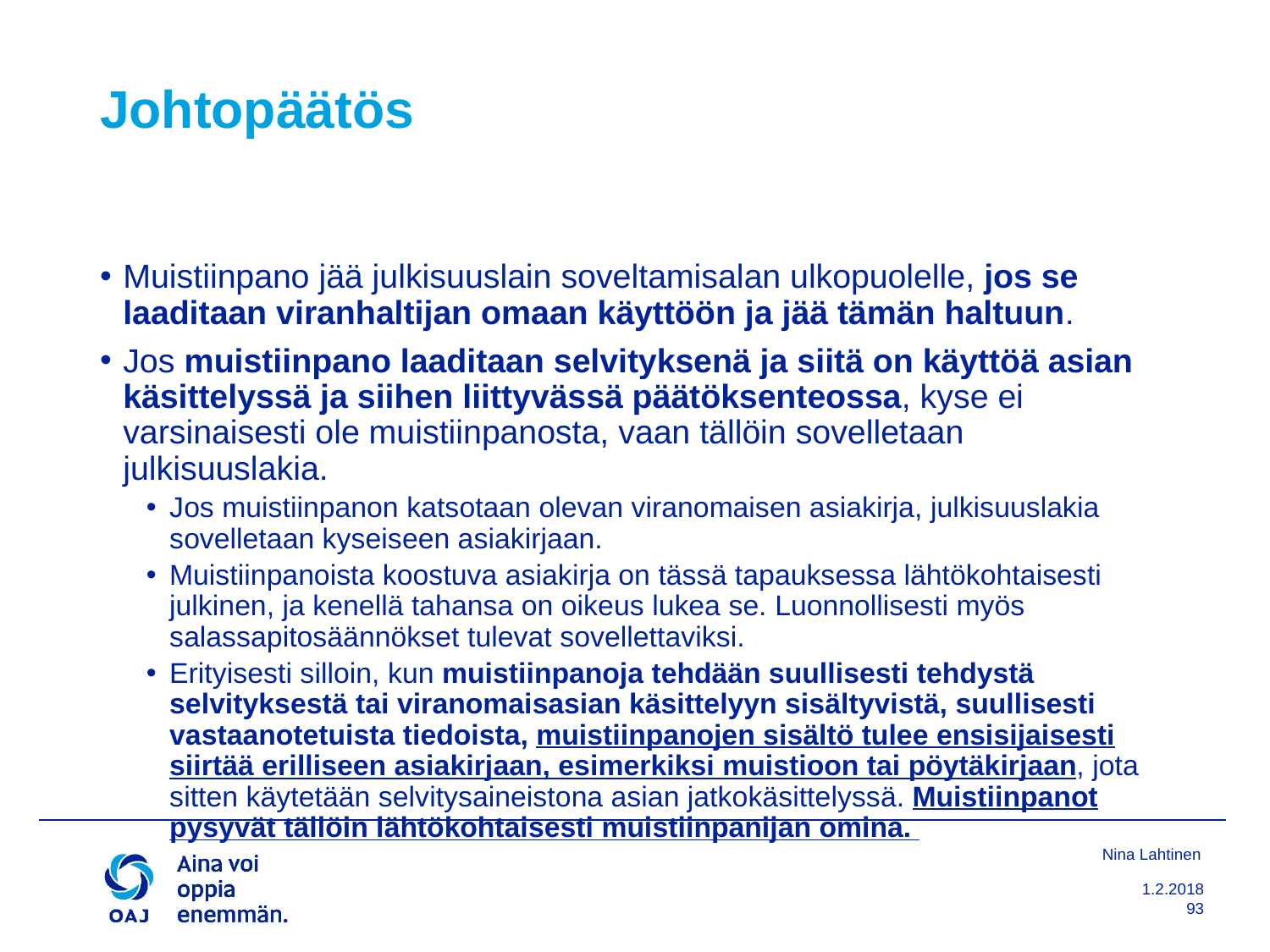

1.2.2018
93
# Johtopäätös
Muistiinpano jää julkisuuslain soveltamisalan ulkopuolelle, jos se laaditaan viranhaltijan omaan käyttöön ja jää tämän haltuun.
Jos muistiinpano laaditaan selvityksenä ja siitä on käyttöä asian käsittelyssä ja siihen liittyvässä päätöksenteossa, kyse ei varsinaisesti ole muistiinpanosta, vaan tällöin sovelletaan julkisuuslakia.
Jos muistiinpanon katsotaan olevan viranomaisen asiakirja, julkisuuslakia sovelletaan kyseiseen asiakirjaan.
Muistiinpanoista koostuva asiakirja on tässä tapauksessa lähtökohtaisesti julkinen, ja kenellä tahansa on oikeus lukea se. Luonnollisesti myös salassapitosäännökset tulevat sovellettaviksi.
Erityisesti silloin, kun muistiinpanoja tehdään suullisesti tehdystä selvityksestä tai viranomaisasian käsittelyyn sisältyvistä, suullisesti vastaanotetuista tiedoista, muistiinpanojen sisältö tulee ensisijaisesti siirtää erilliseen asiakirjaan, esimerkiksi muistioon tai pöytäkirjaan, jota sitten käytetään selvitysaineistona asian jatkokäsittelyssä. Muistiinpanot pysyvät tällöin lähtökohtaisesti muistiinpanijan omina. ​​​​​​​​​​​​

Nina Lahtinen